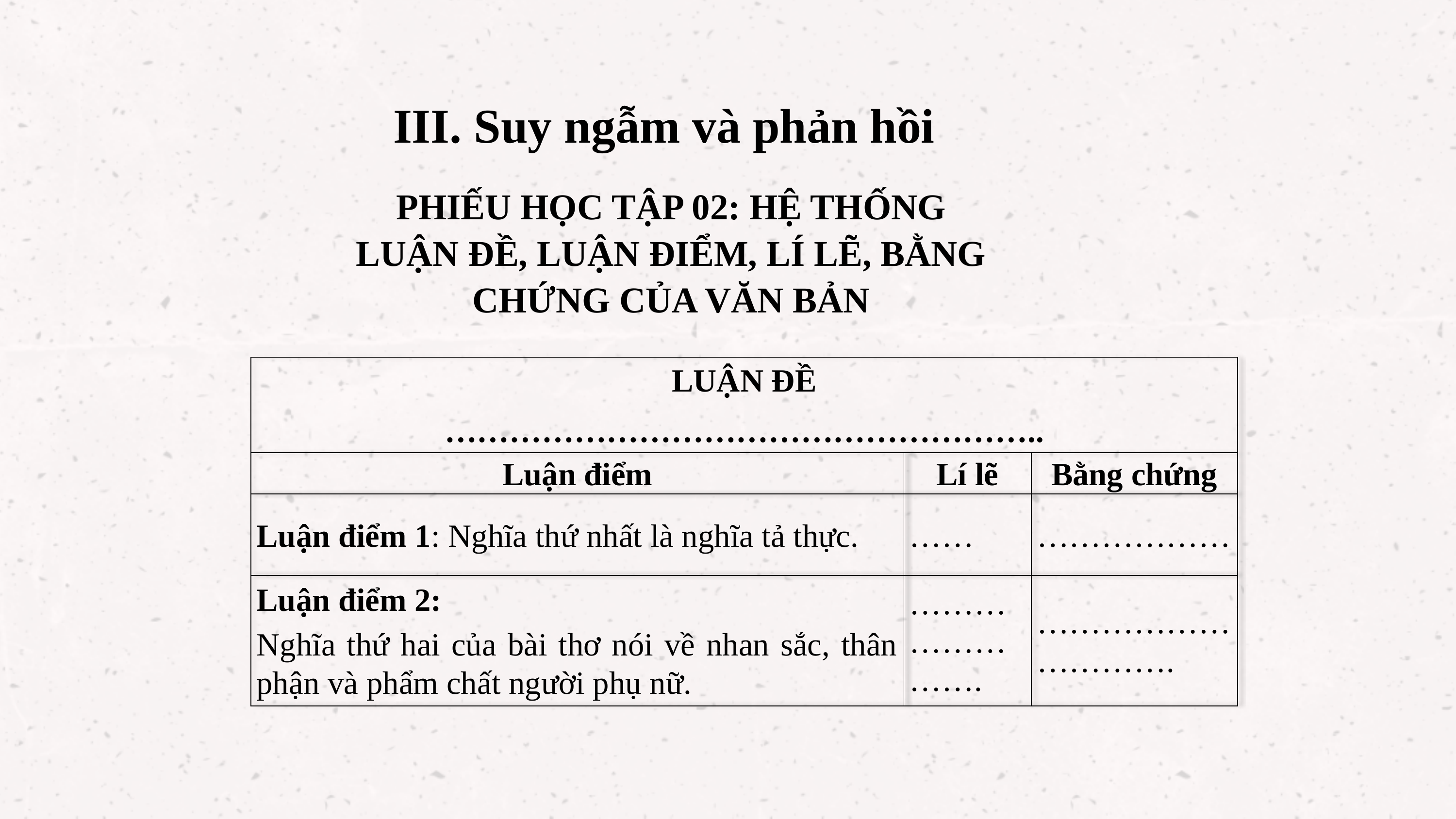

III. Suy ngẫm và phản hồi
PHIẾU HỌC TẬP 02: HỆ THỐNG LUẬN ĐỀ, LUẬN ĐIỂM, LÍ LẼ, BẰNG CHỨNG CỦA VĂN BẢN
| LUẬN ĐỀ ……………………………………………….. |  |  |
| --- | --- | --- |
| Luận điểm | Lí lẽ | Bằng chứng |
| Luận điểm 1: Nghĩa thứ nhất là nghĩa tả thực. | …… | ……………… |
| Luận điểm 2: Nghĩa thứ hai của bài thơ nói về nhan sắc, thân phận và phẩm chất người phụ nữ. | ……………………. | …………………………. |